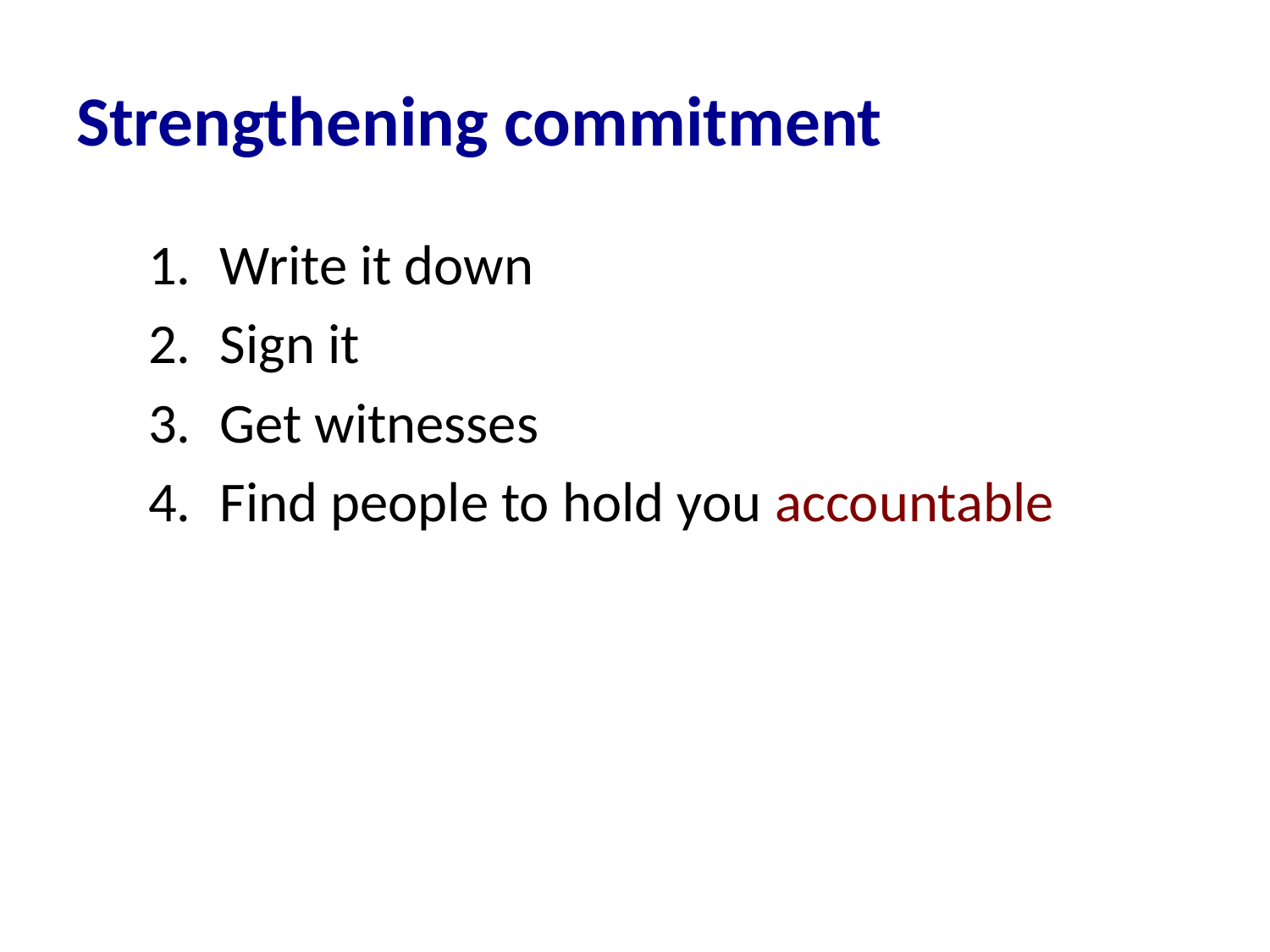

# Strengthening commitment
Write it down
Sign it
Get witnesses
Find people to hold you accountable